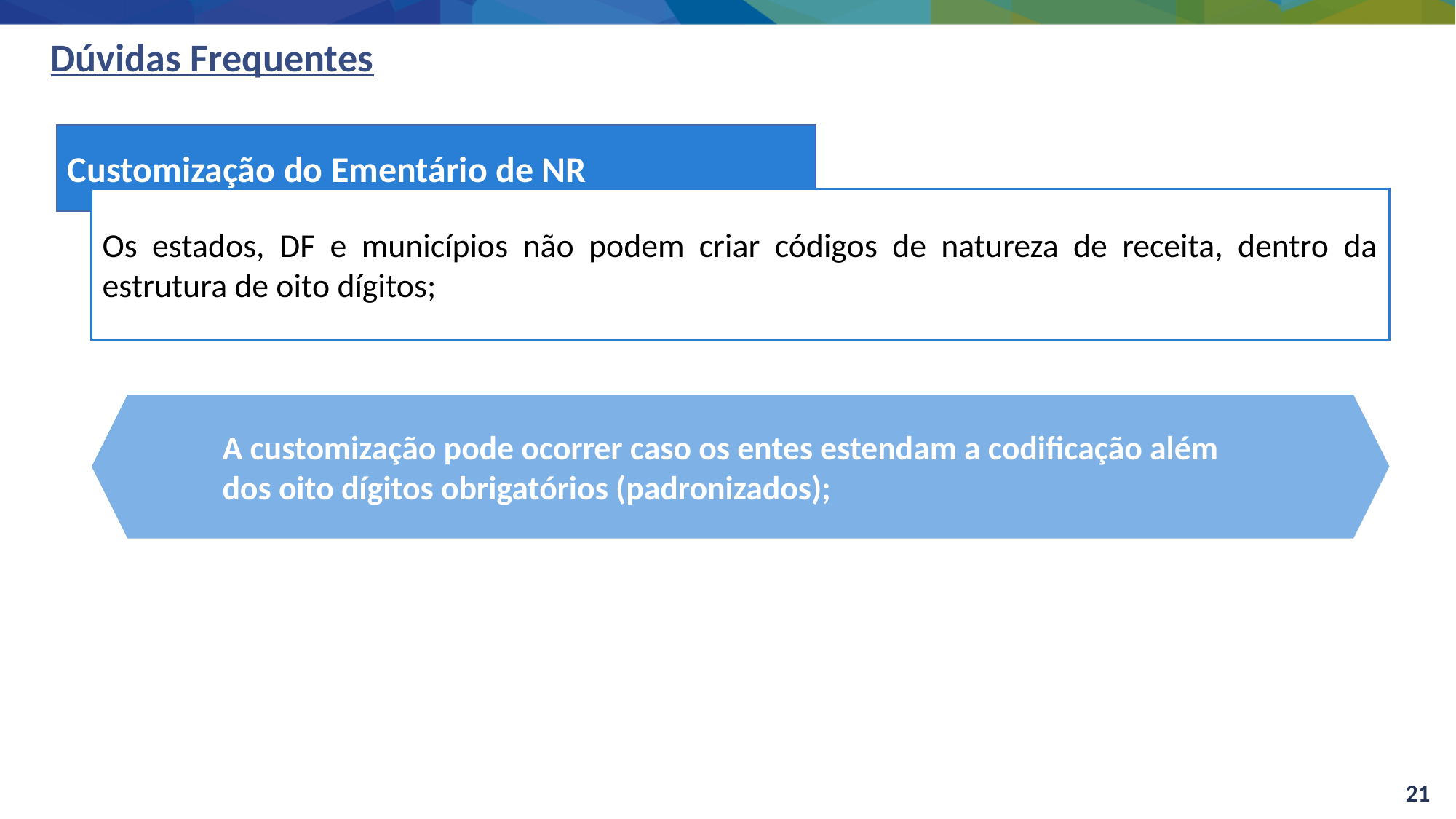

# Dúvidas Frequentes
Customização do Ementário de NR

Os estados, DF e municípios não podem criar códigos de natureza de receita, dentro da estrutura de oito dígitos;
A customização pode ocorrer caso os entes estendam a codificação além dos oito dígitos obrigatórios (padronizados);
21